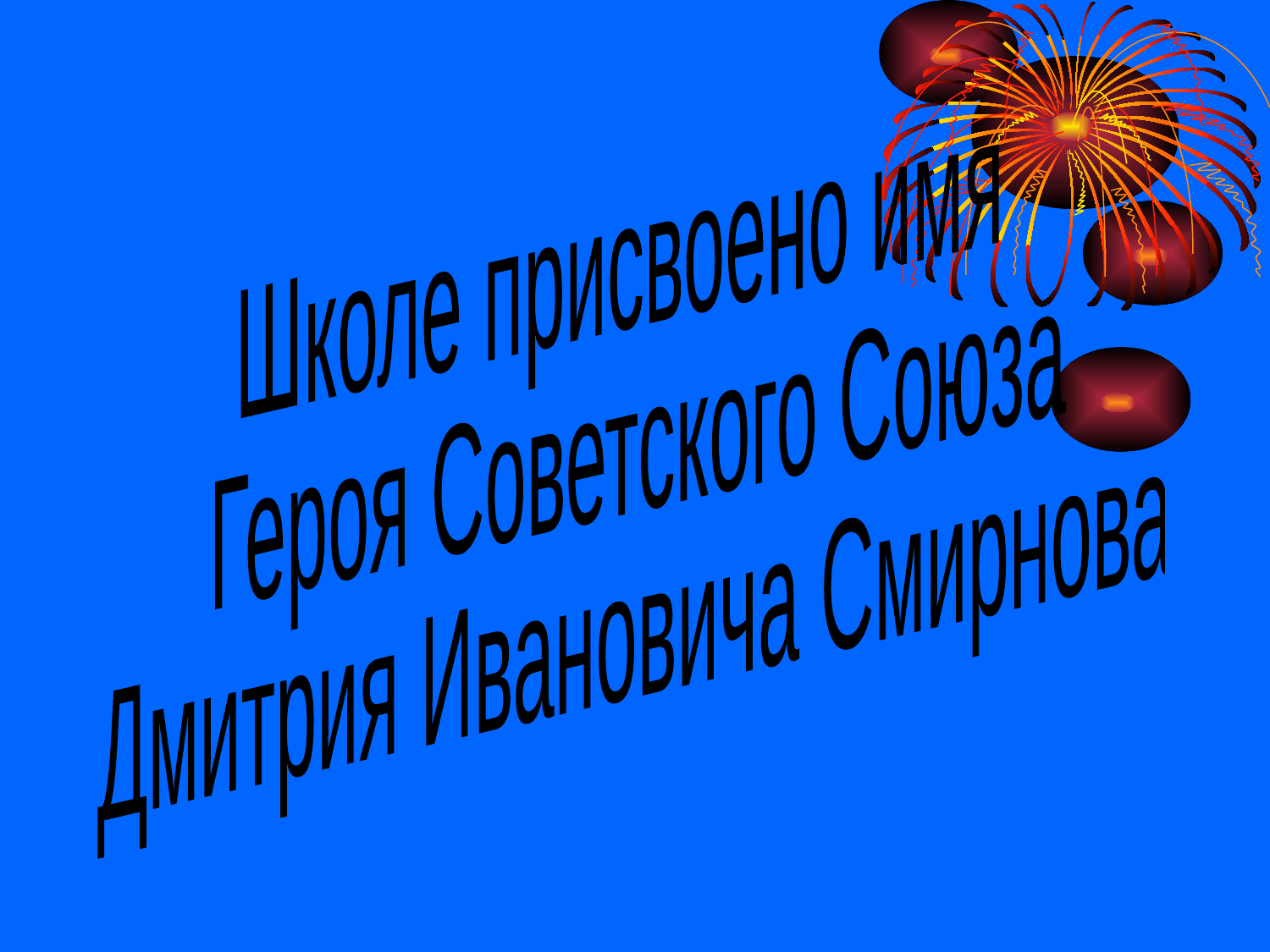

Школе присвоено имя
 Героя Советского Союза
 Дмитрия Ивановича Смирнова